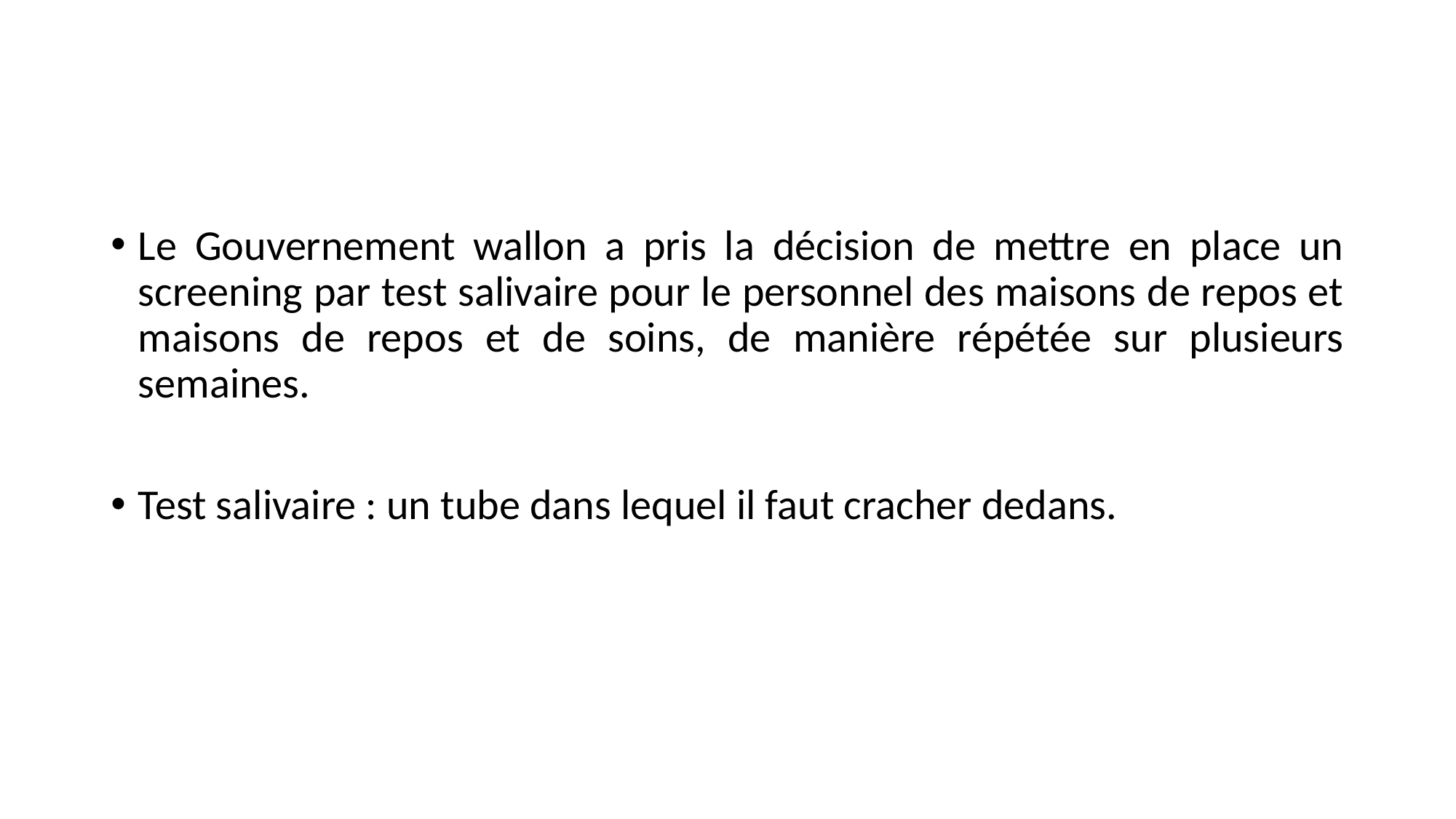

#
Le Gouvernement wallon a pris la décision de mettre en place un screening par test salivaire pour le personnel des maisons de repos et maisons de repos et de soins, de manière répétée sur plusieurs semaines.

Test salivaire : un tube dans lequel il faut cracher dedans.